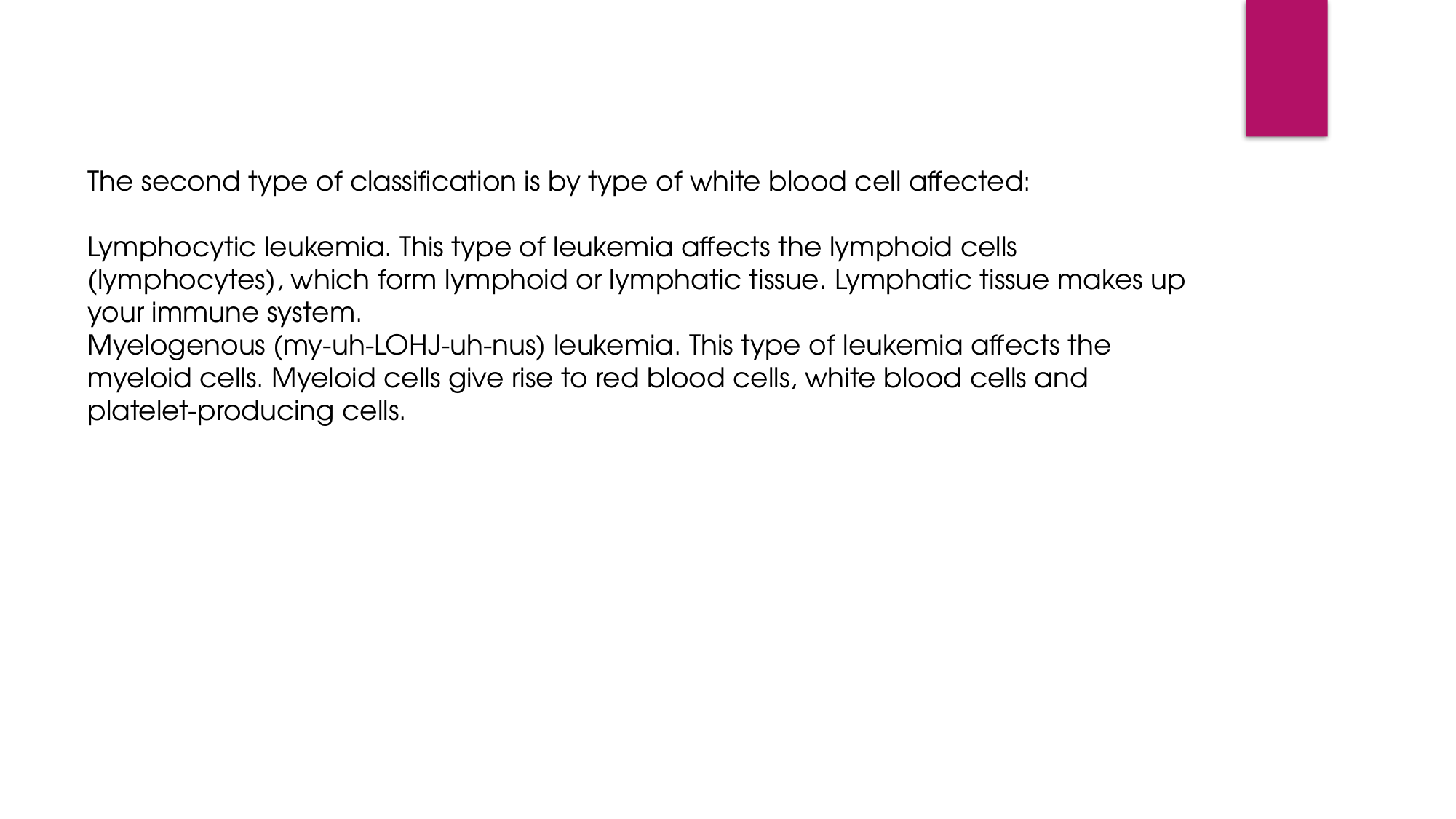

The second type of classification is by type of white blood cell affected:

Lymphocytic leukemia. This type of leukemia affects the lymphoid cells (lymphocytes), which form lymphoid or lymphatic tissue. Lymphatic tissue makes up your immune system.
Myelogenous (my-uh-LOHJ-uh-nus) leukemia. This type of leukemia affects the myeloid cells. Myeloid cells give rise to red blood cells, white blood cells and platelet-producing cells.